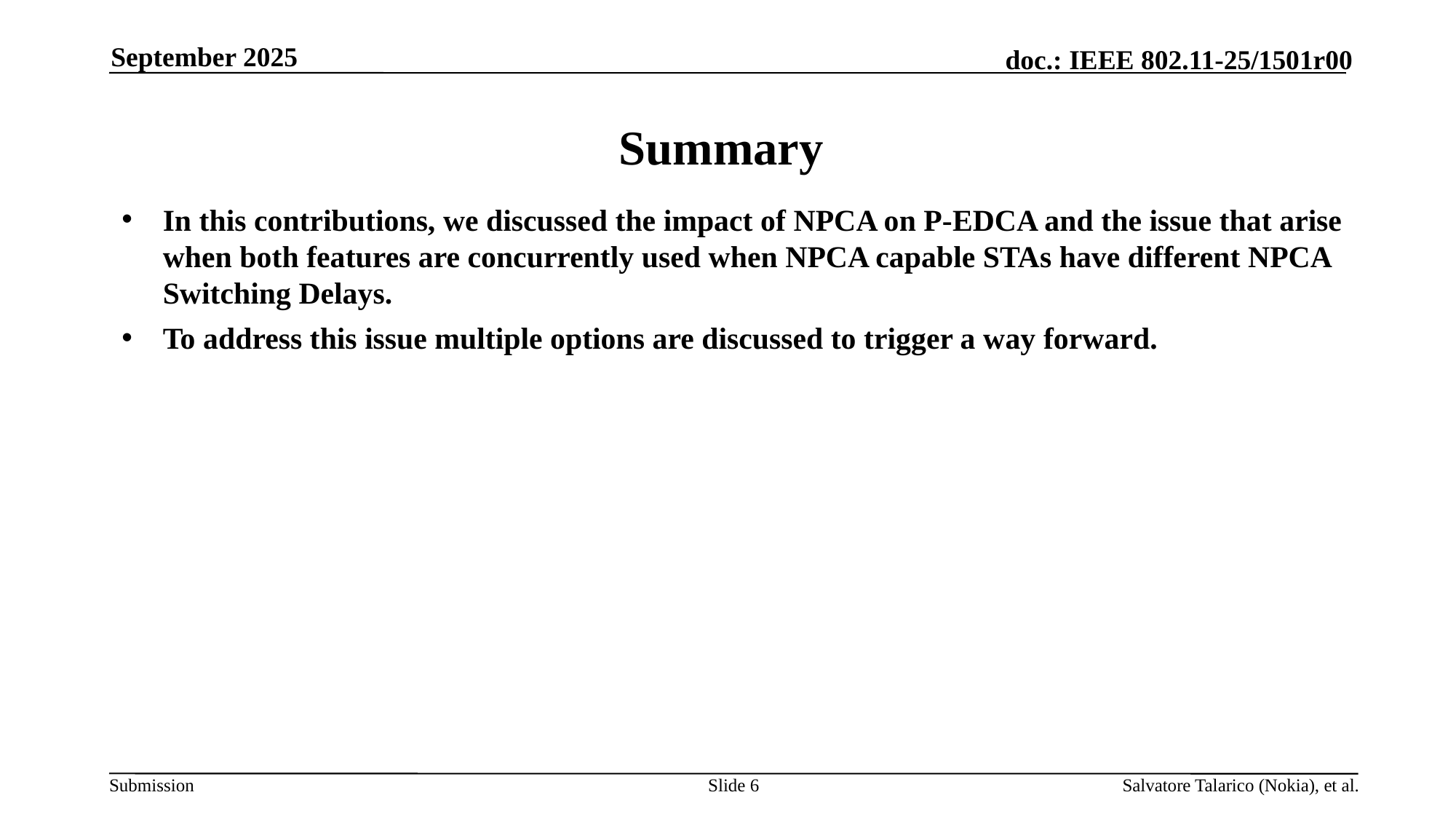

September 2025
# Summary
In this contributions, we discussed the impact of NPCA on P-EDCA and the issue that arise when both features are concurrently used when NPCA capable STAs have different NPCA Switching Delays.
To address this issue multiple options are discussed to trigger a way forward.

Slide 6
Salvatore Talarico (Nokia), et al.